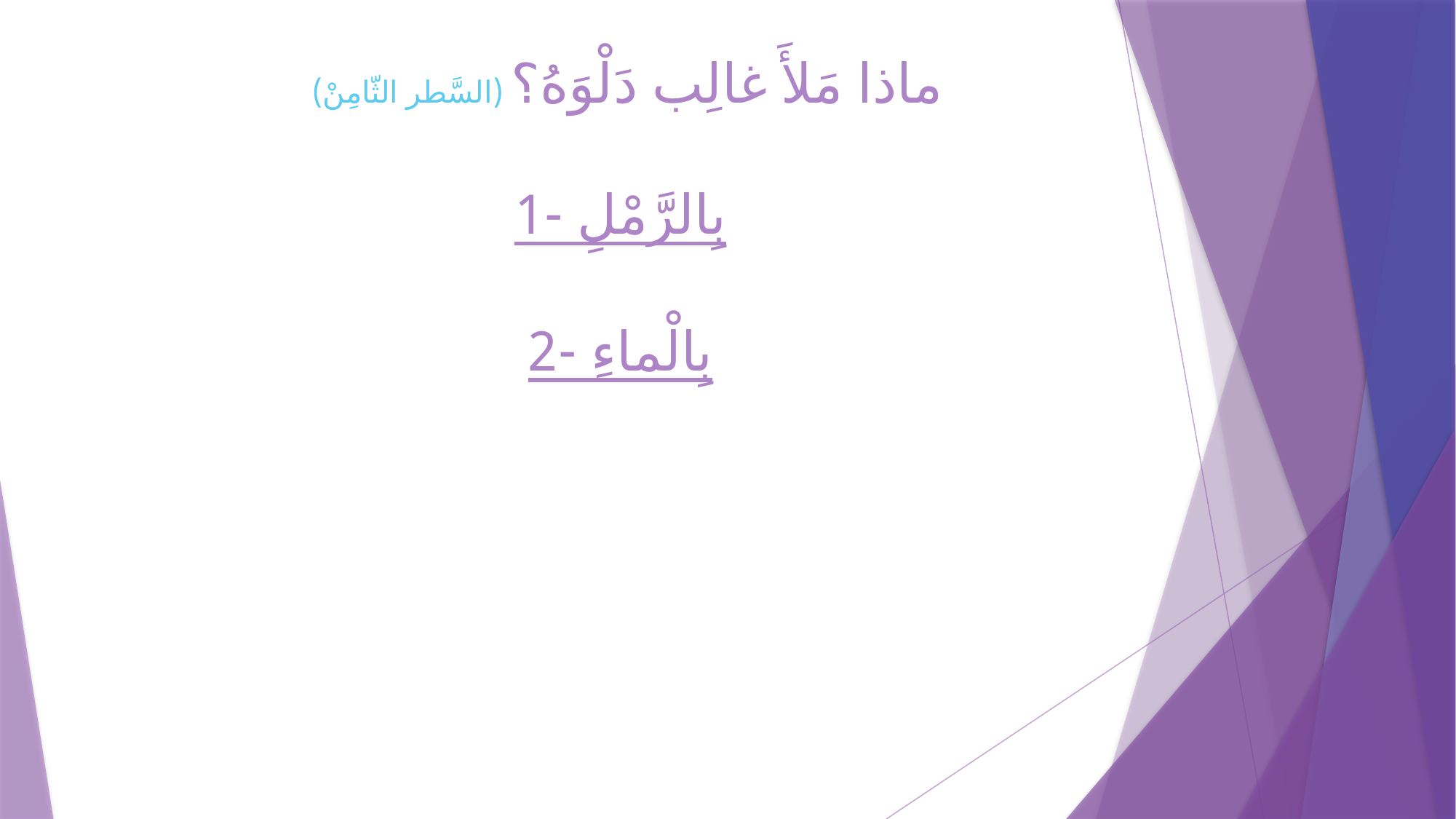

# ماذا مَلأَ غالِب دَلْوَهُ؟ (السَّطر الثّامِنْ) 1- بِالرَّمْلِ 2- بِالْماءِ